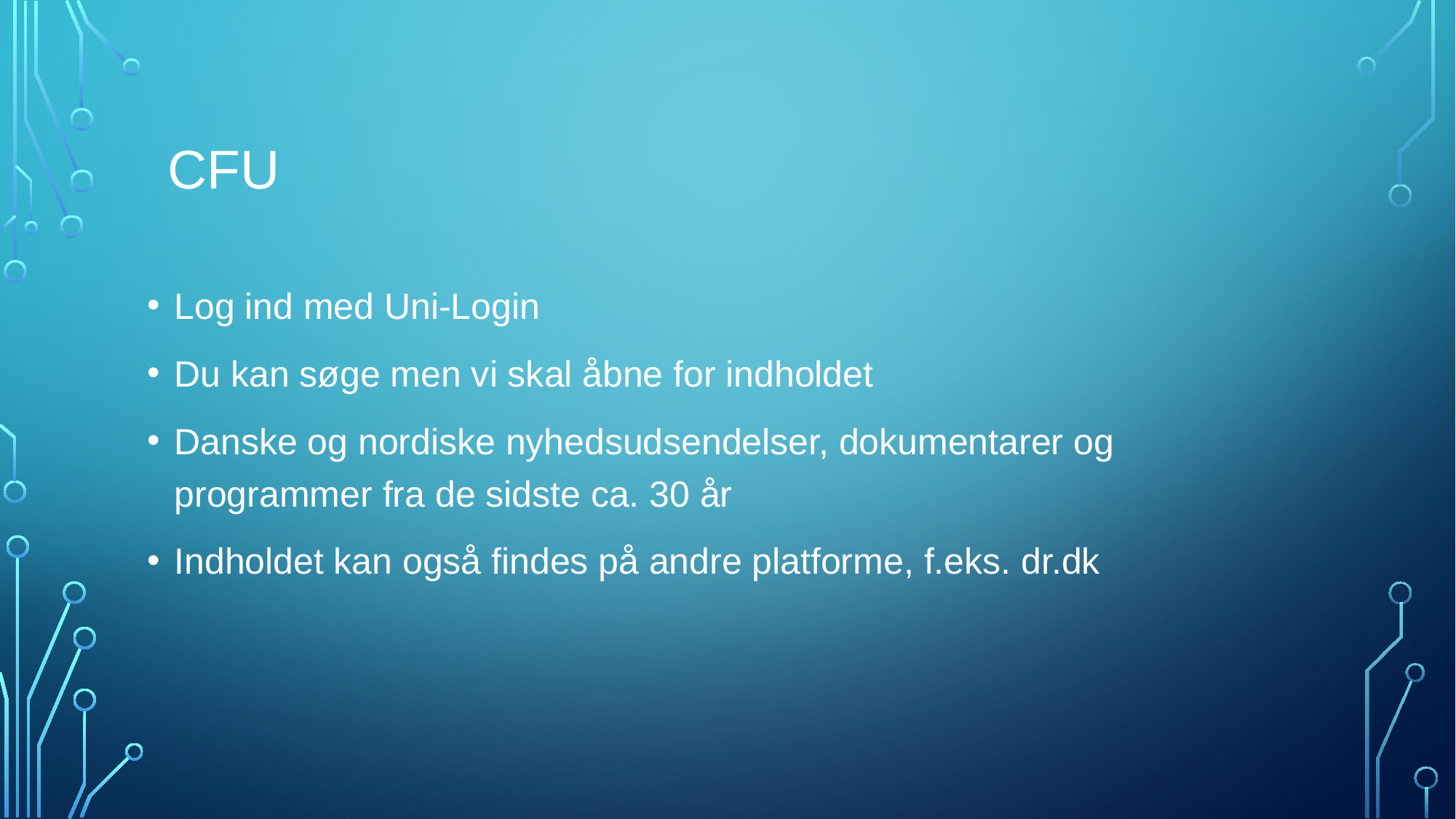

# CFU
Log ind med Uni-Login
Du kan søge men vi skal åbne for indholdet
Danske og nordiske nyhedsudsendelser, dokumentarer og programmer fra de sidste ca. 30 år
Indholdet kan også findes på andre platforme, f.eks. dr.dk